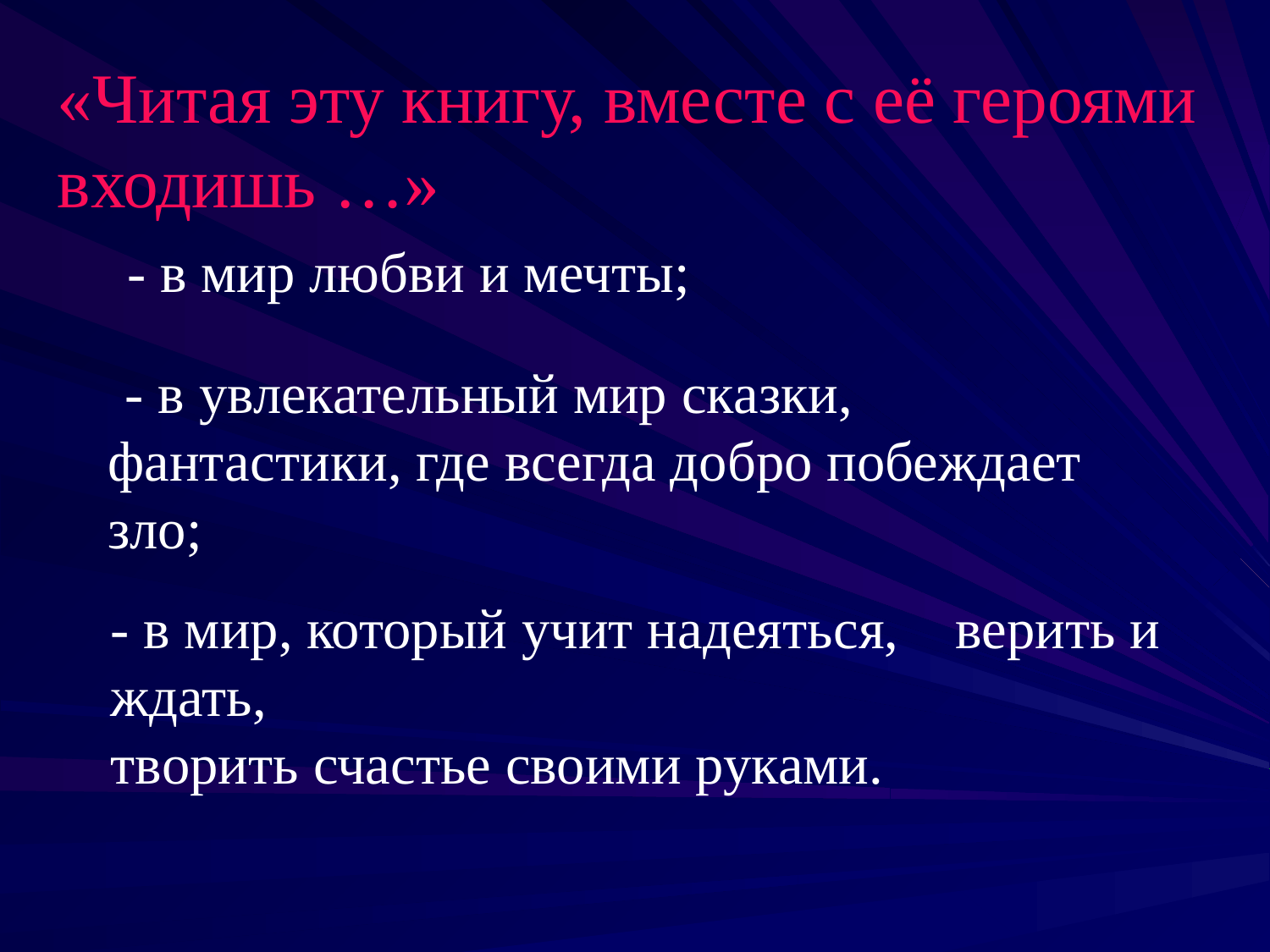

«Читая эту книгу, вместе с её героями входишь …»
 - в мир любви и мечты;
 - в увлекательный мир сказки,          фантастики, где всегда добро побеждает зло;

- в мир, который учит надеяться,    верить и ждать,
творить счастье своими руками.